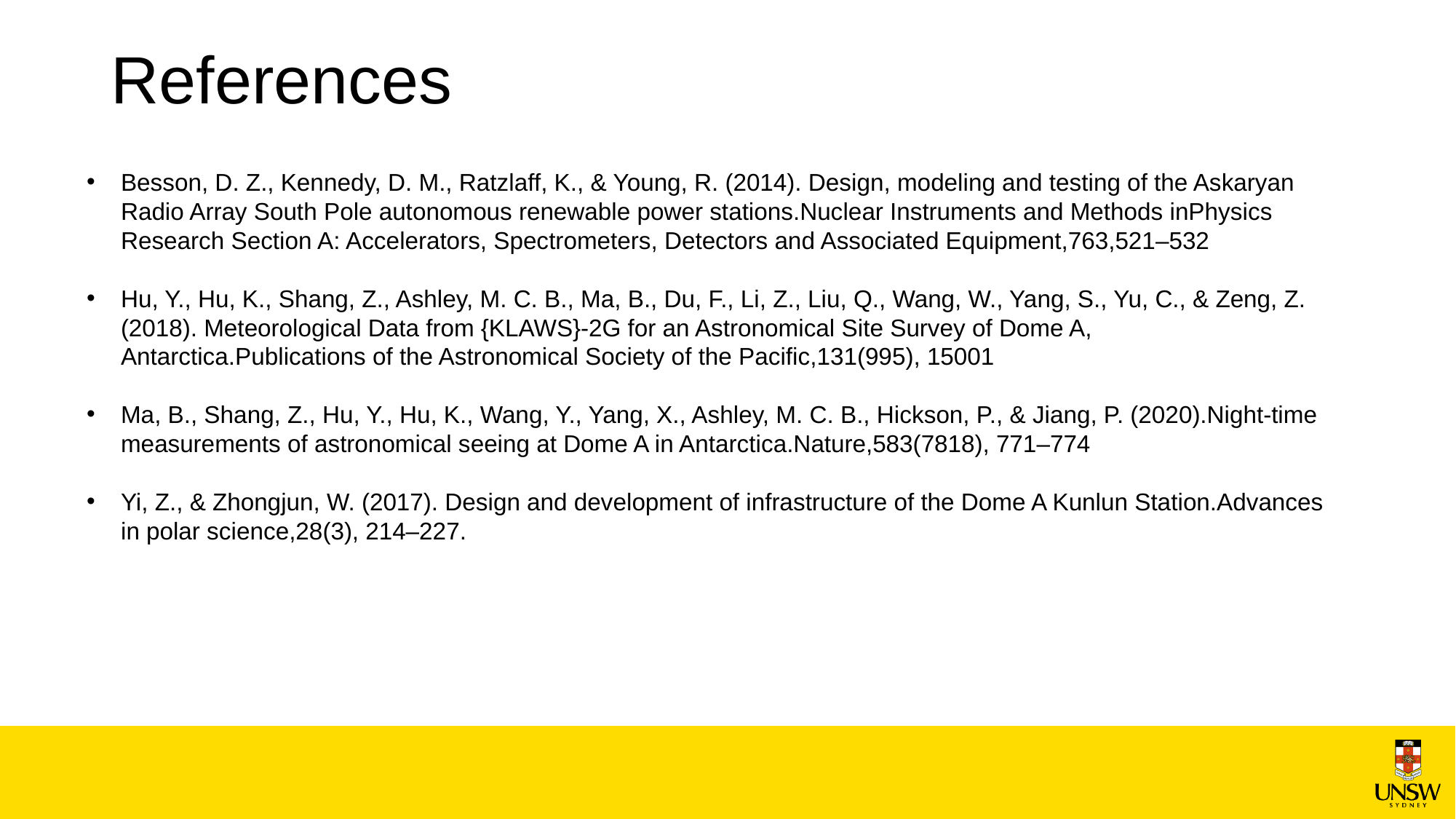

# References
Besson, D. Z., Kennedy, D. M., Ratzlaff, K., & Young, R. (2014). Design, modeling and testing of the Askaryan Radio Array South Pole autonomous renewable power stations.Nuclear Instruments and Methods inPhysics Research Section A: Accelerators, Spectrometers, Detectors and Associated Equipment,763,521–532

Hu, Y., Hu, K., Shang, Z., Ashley, M. C. B., Ma, B., Du, F., Li, Z., Liu, Q., Wang, W., Yang, S., Yu, C., & Zeng, Z.(2018). Meteorological Data from {KLAWS}-2G for an Astronomical Site Survey of Dome A, Antarctica.Publications of the Astronomical Society of the Pacific,131(995), 15001

Ma, B., Shang, Z., Hu, Y., Hu, K., Wang, Y., Yang, X., Ashley, M. C. B., Hickson, P., & Jiang, P. (2020).Night-time measurements of astronomical seeing at Dome A in Antarctica.Nature,583(7818), 771–774

Yi, Z., & Zhongjun, W. (2017). Design and development of infrastructure of the Dome A Kunlun Station.Advances in polar science,28(3), 214–227.